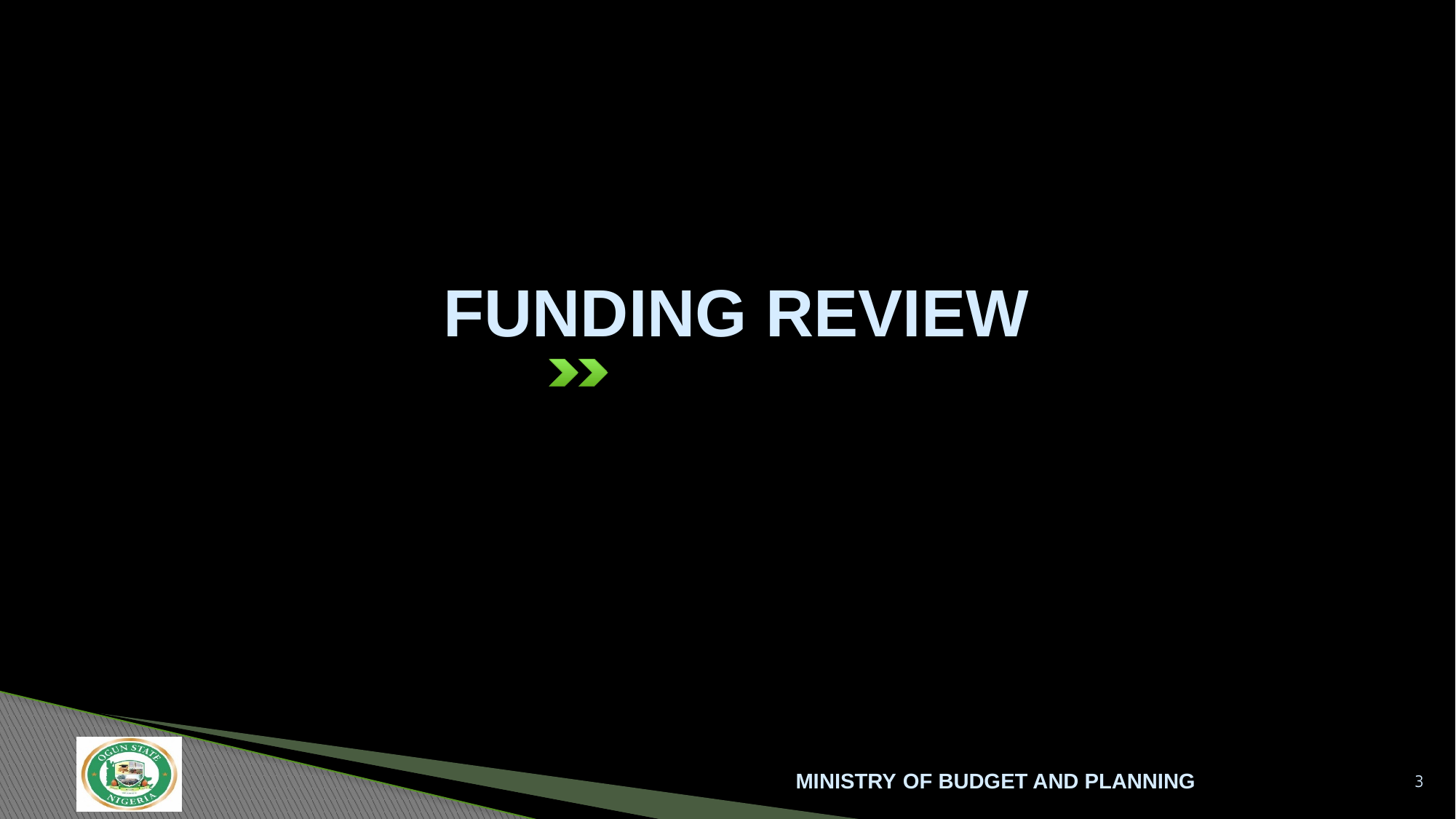

# FUNDING REVIEW
MINISTRY OF BUDGET AND PLANNING
3